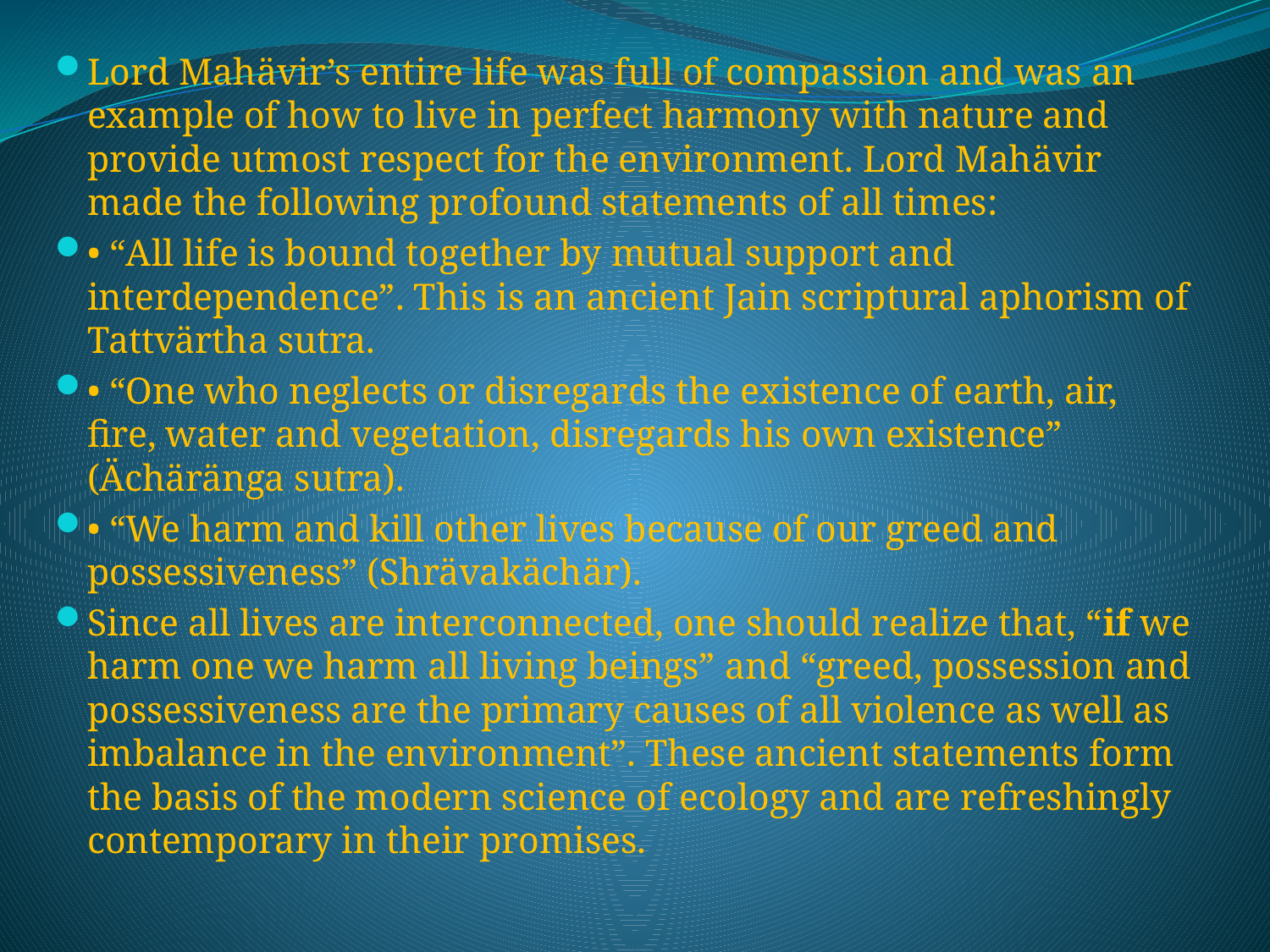

Lord Mahävir’s entire life was full of compassion and was an example of how to live in perfect harmony with nature and provide utmost respect for the environment. Lord Mahävir made the following profound statements of all times:
• “All life is bound together by mutual support and interdependence”. This is an ancient Jain scriptural aphorism of Tattvärtha sutra.
• “One who neglects or disregards the existence of earth, air, fire, water and vegetation, disregards his own existence” (Ächäränga sutra).
• “We harm and kill other lives because of our greed and possessiveness” (Shrävakächär).
Since all lives are interconnected, one should realize that, “if we harm one we harm all living beings” and “greed, possession and possessiveness are the primary causes of all violence as well as imbalance in the environment”. These ancient statements form the basis of the modern science of ecology and are refreshingly contemporary in their promises.